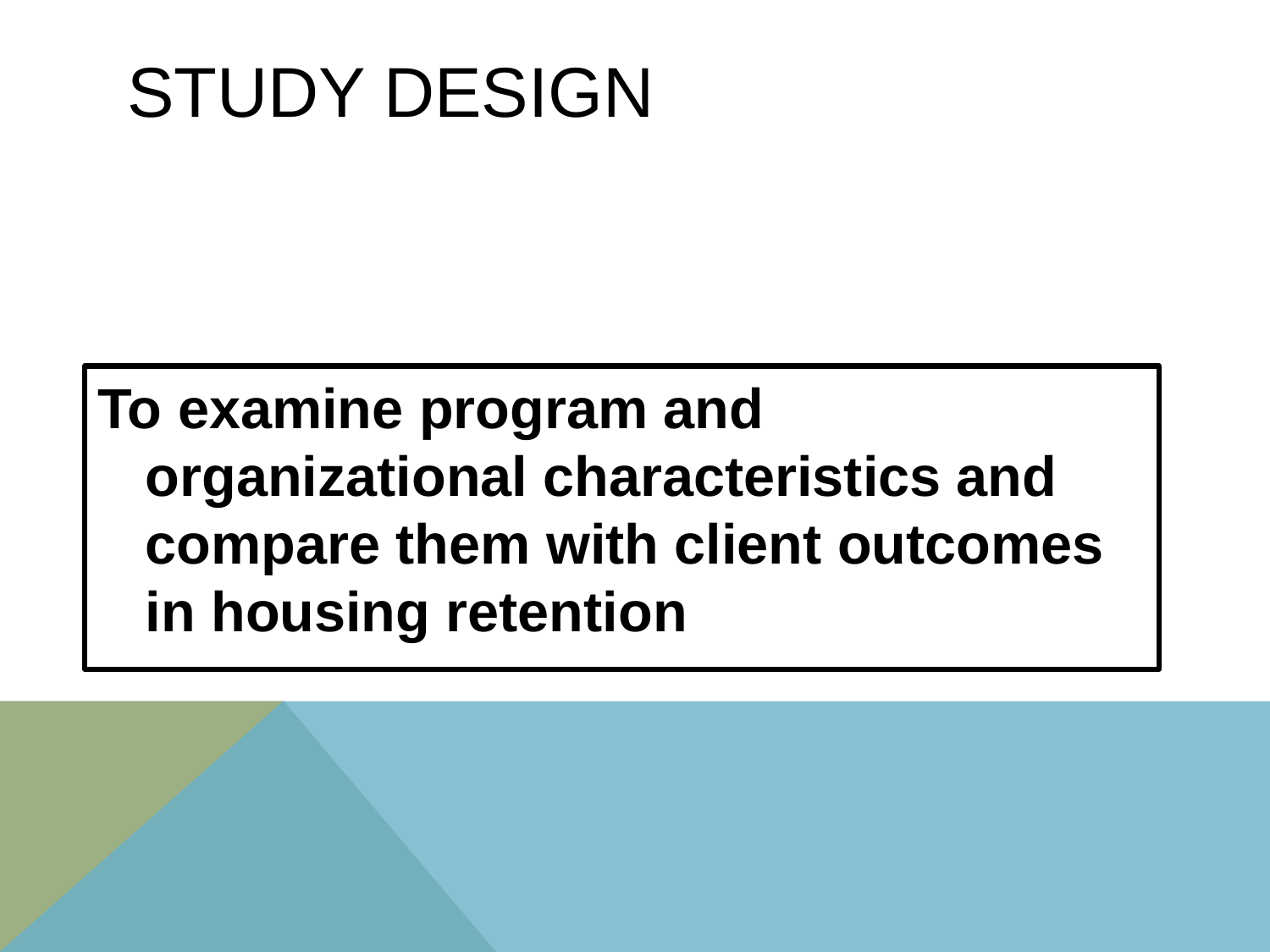

# Study Design
To examine program and organizational characteristics and compare them with client outcomes in housing retention